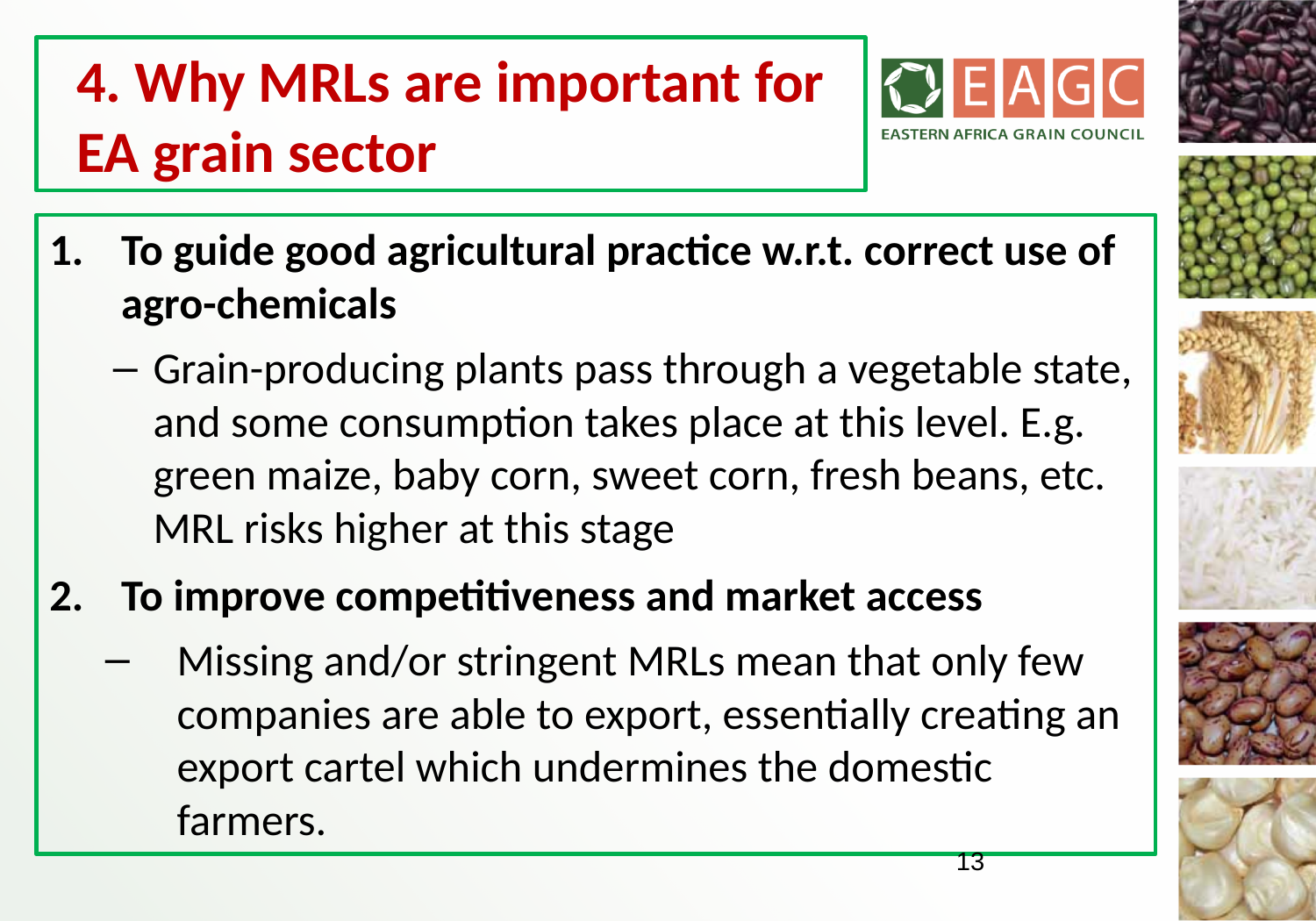

# 4. Why MRLs are important for EA grain sector
To guide good agricultural practice w.r.t. correct use of agro-chemicals
Grain-producing plants pass through a vegetable state, and some consumption takes place at this level. E.g. green maize, baby corn, sweet corn, fresh beans, etc. MRL risks higher at this stage
To improve competitiveness and market access
Missing and/or stringent MRLs mean that only few companies are able to export, essentially creating an export cartel which undermines the domestic farmers.
13